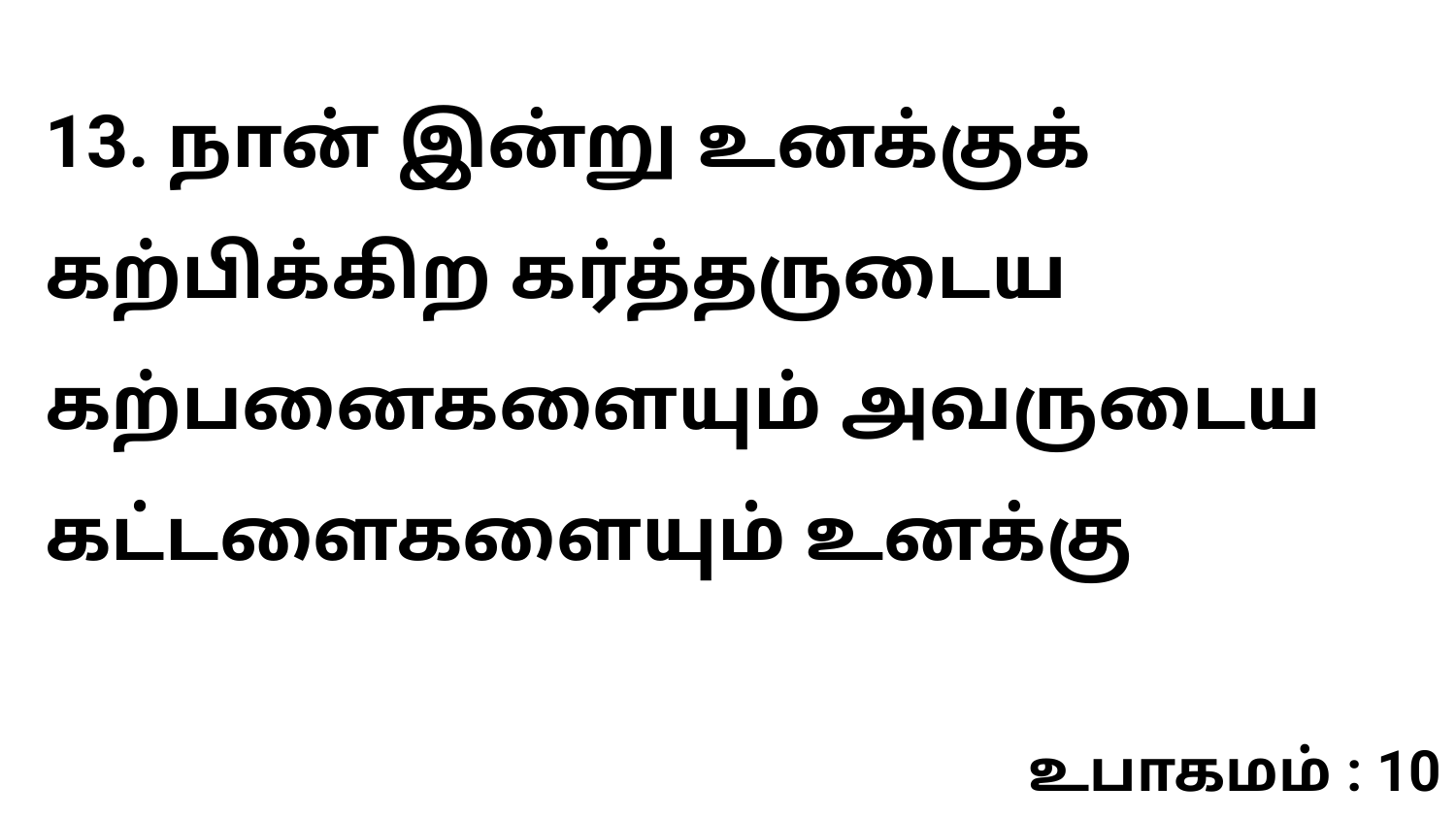

13. நான் இன்று உனக்குக் கற்பிக்கிற கர்த்தருடைய கற்பனைகளையும் அவருடைய கட்டளைகளையும் உனக்கு
உபாகமம் : 10